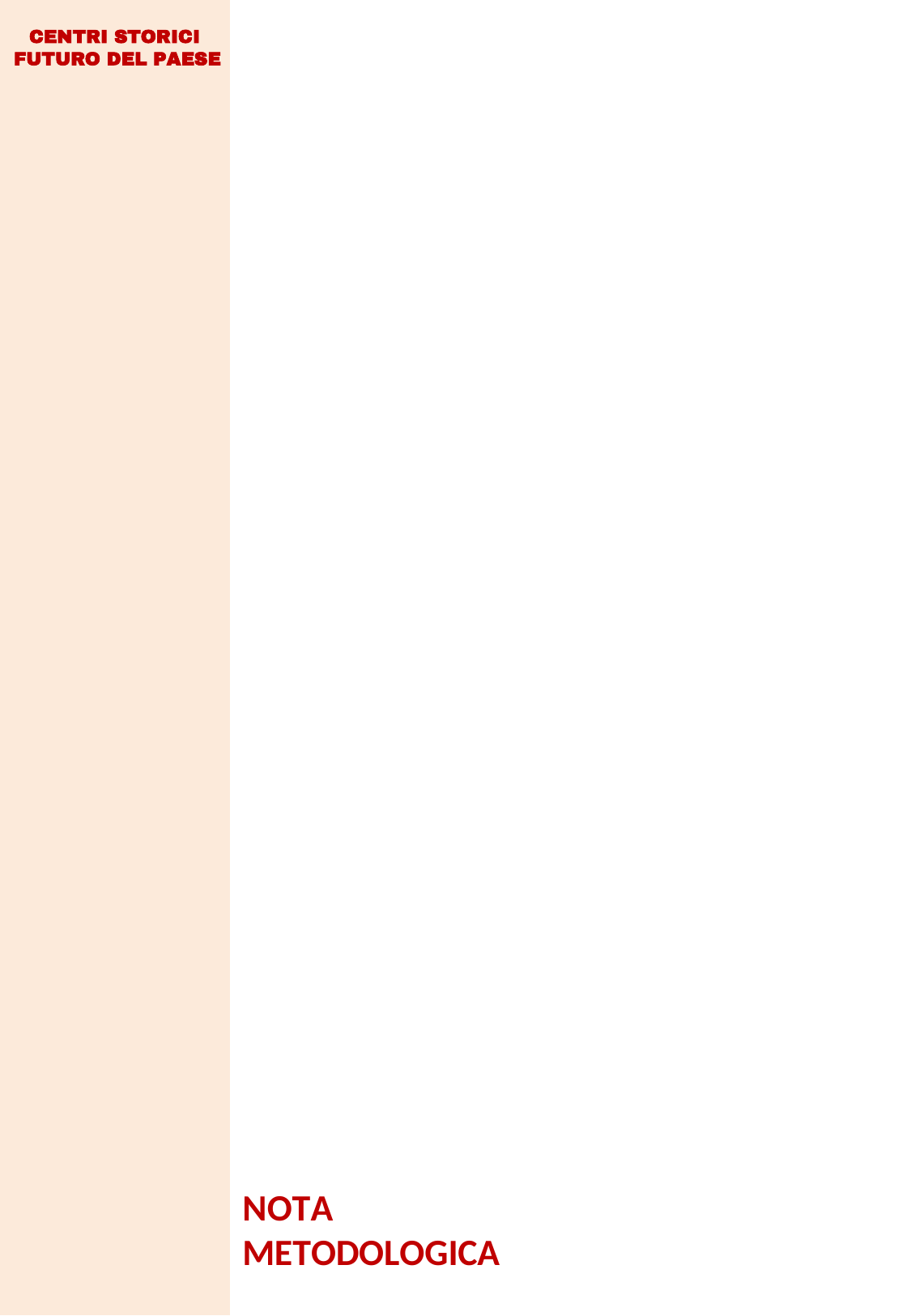

CENTRI STORICI FUTURO DEL PAESE
NOTA METODOLOGICA